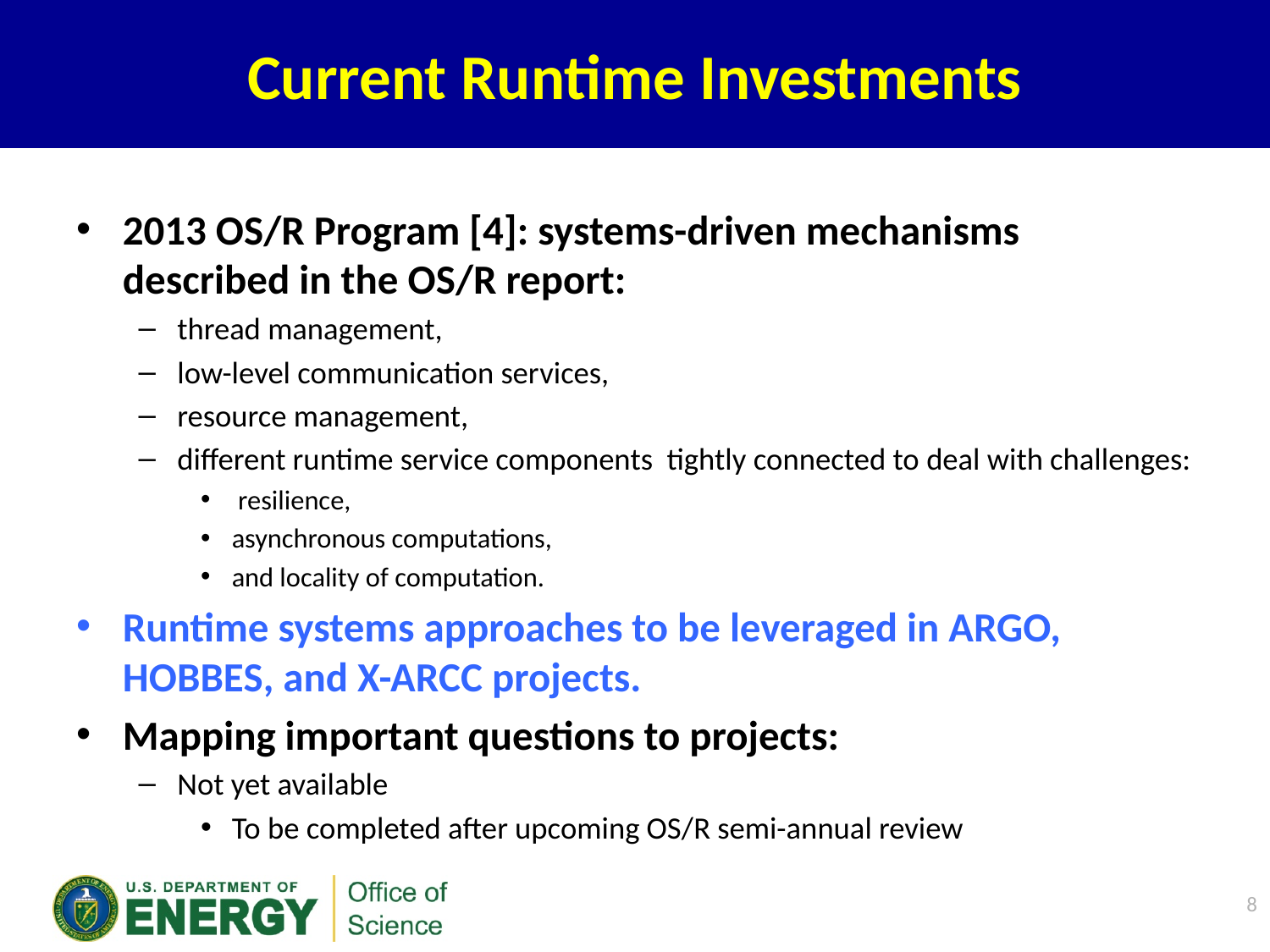

# Current Runtime Investments
2013 OS/R Program [4]: systems-driven mechanisms described in the OS/R report:
thread management,
low-level communication services,
resource management,
different runtime service components  tightly connected to deal with challenges:
 resilience,
asynchronous computations,
and locality of computation.
Runtime systems approaches to be leveraged in ARGO, HOBBES, and X-ARCC projects.
Mapping important questions to projects:
Not yet available
To be completed after upcoming OS/R semi-annual review

8